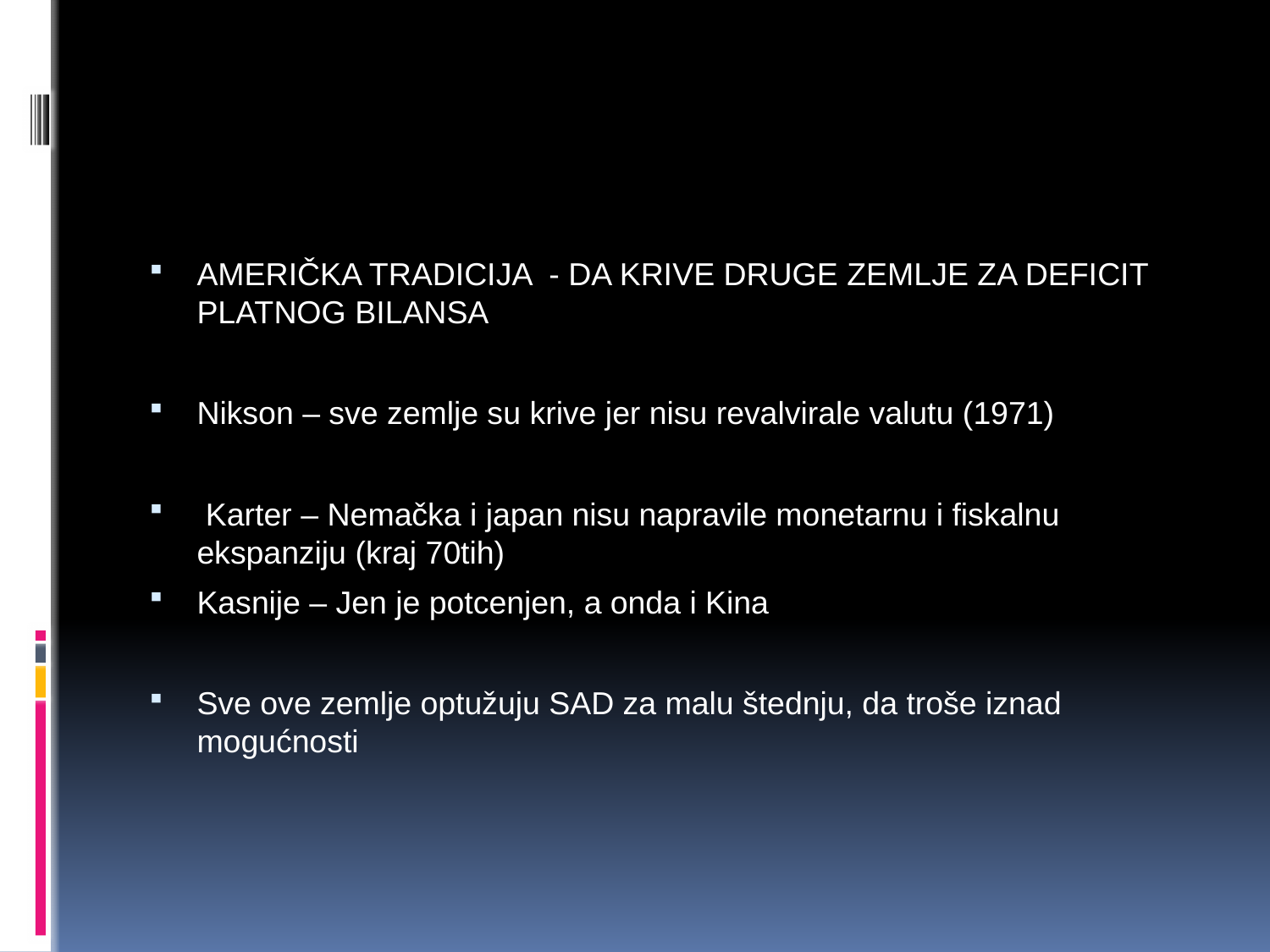

#
AMERIČKA TRADICIJA  - DA KRIVE DRUGE ZEMLJE ZA DEFICIT PLATNOG BILANSA

Nikson – sve zemlje su krive jer nisu revalvirale valutu (1971)

 Karter – Nemačka i japan nisu napravile monetarnu i fiskalnu ekspanziju (kraj 70tih)
Kasnije – Jen je potcenjen, a onda i Kina

Sve ove zemlje optužuju SAD za malu štednju, da troše iznad mogućnosti